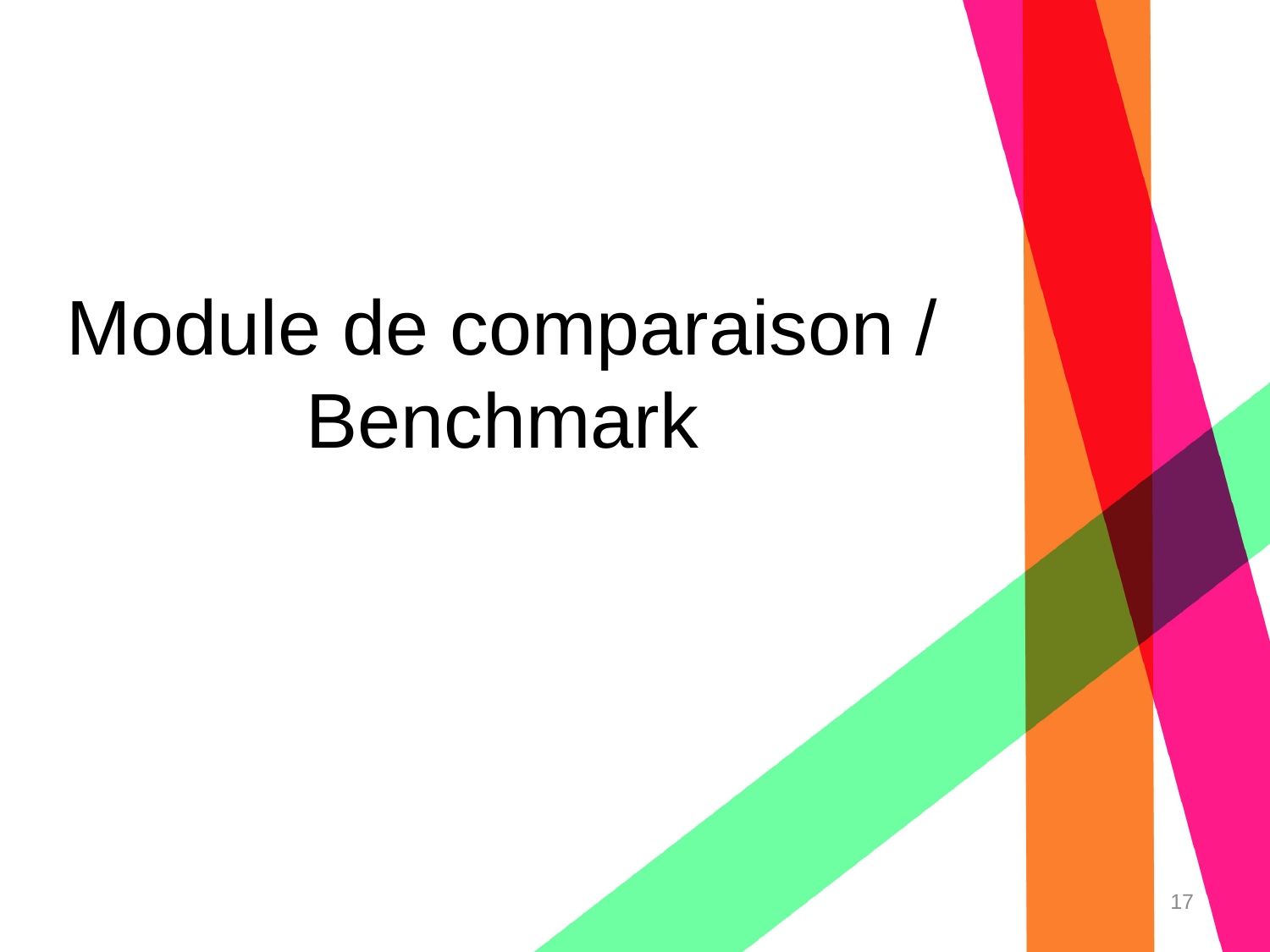

# Module de comparaison / Benchmark
17